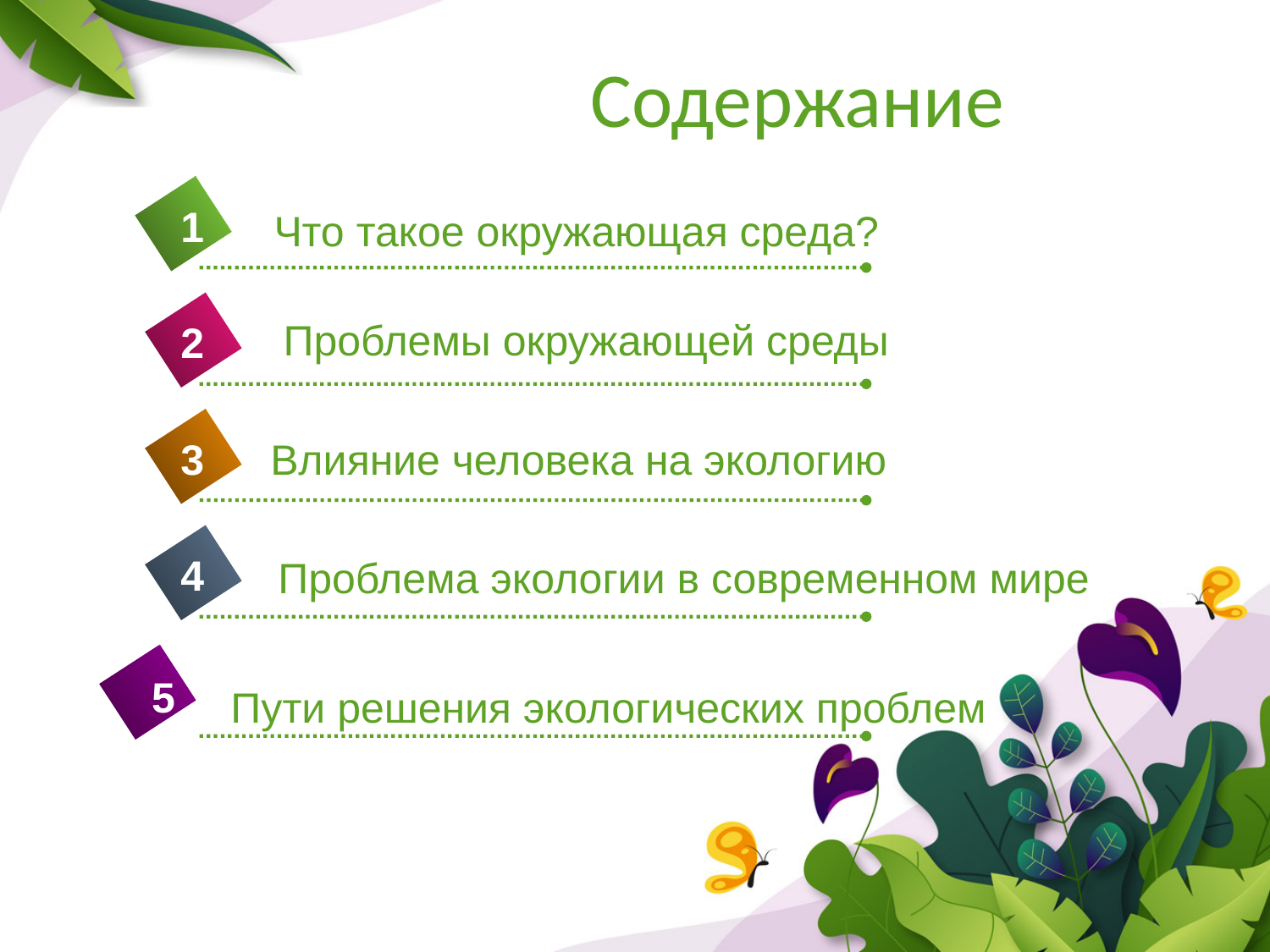

# Содержание

1
Что такое окружающая среда?

Проблемы окружающей среды
2

3
Влияние человека на экологию

4
Проблема экологии в современном мире

5
Пути решения экологических проблем